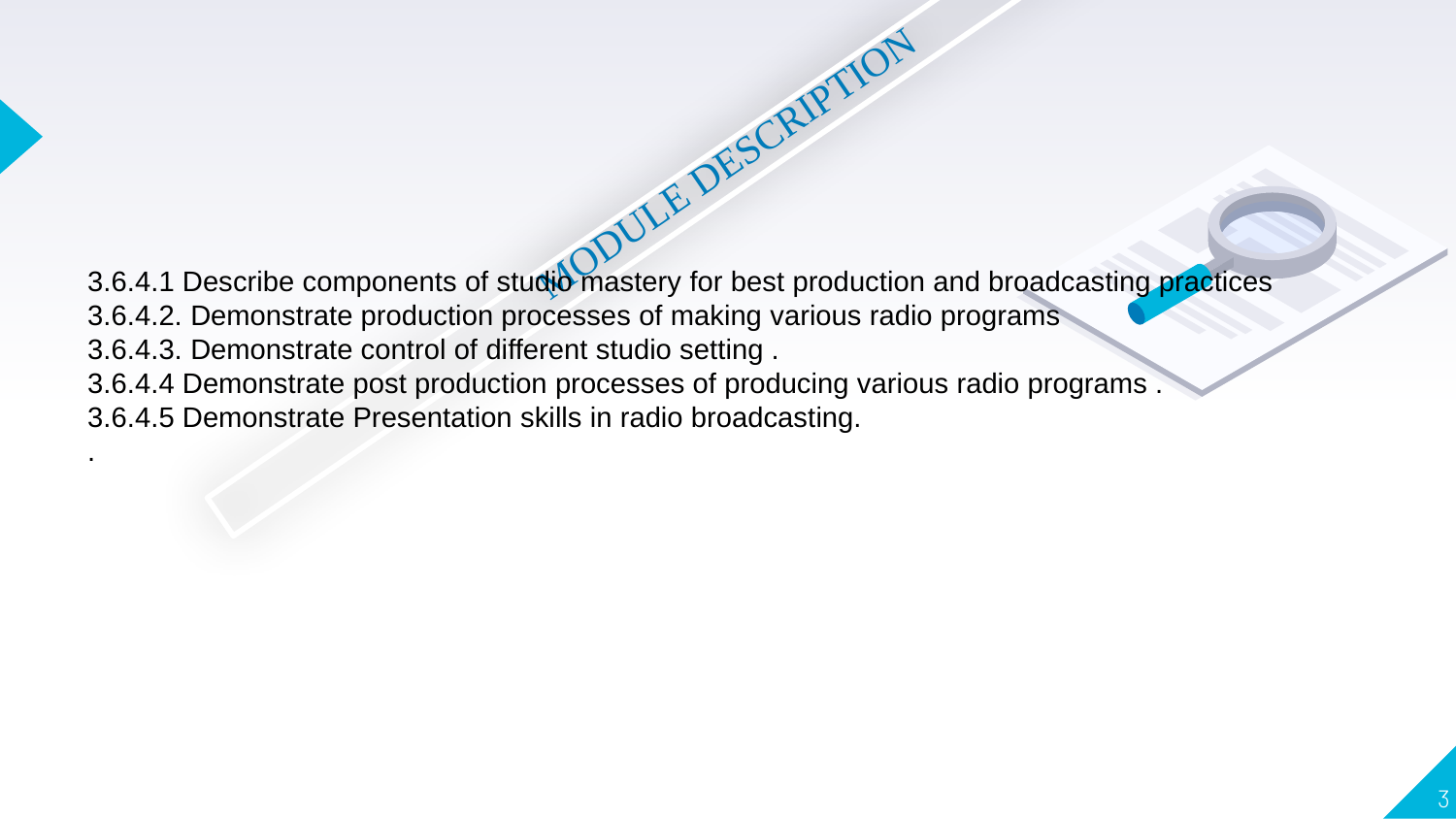

MODULE DESCRIPTION
3.6.4.1 Describe components of studio mastery for best production and broadcasting practices
3.6.4.2. Demonstrate production processes of making various radio programs
3.6.4.3. Demonstrate control of different studio setting .
3.6.4.4 Demonstrate post production processes of producing various radio programs .
3.6.4.5 Demonstrate Presentation skills in radio broadcasting.
.
3